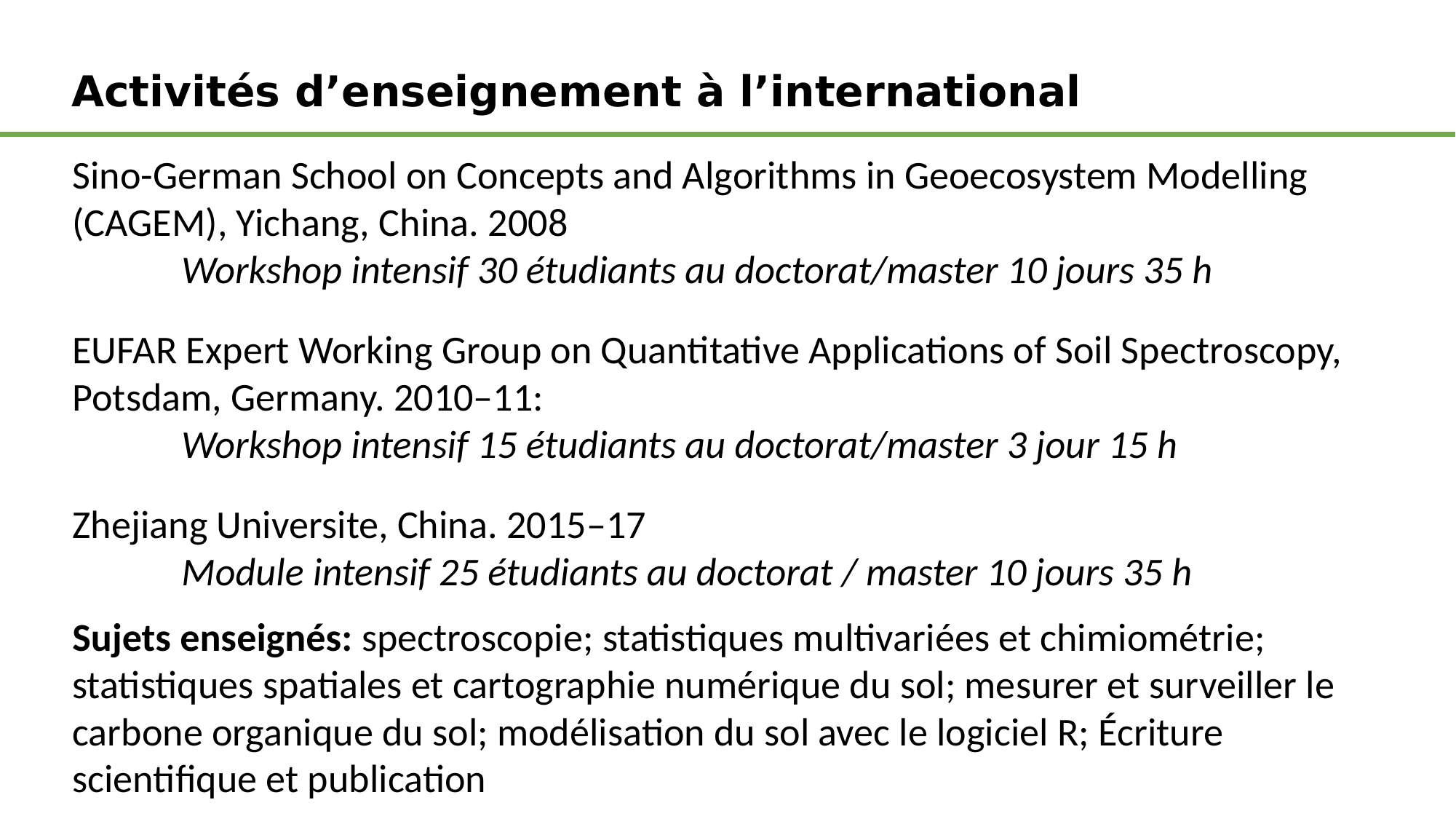

Activités d’enseignement à l’international
Sino-German School on Concepts and Algorithms in Geoecosystem Modelling (CAGEM), Yichang, China. 2008
	Workshop intensif 30 étudiants au doctorat/master 10 jours 35 h

EUFAR Expert Working Group on Quantitative Applications of Soil Spectroscopy, Potsdam, Germany. 2010–11:
	Workshop intensif 15 étudiants au doctorat/master 3 jour 15 h

Zhejiang Universite, China. 2015–17
	Module intensif 25 étudiants au doctorat / master 10 jours 35 h
Sujets enseignés: spectroscopie; statistiques multivariées et chimiométrie; statistiques spatiales et cartographie numérique du sol; mesurer et surveiller le carbone organique du sol; modélisation du sol avec le logiciel R; Écriture scientifique et publication